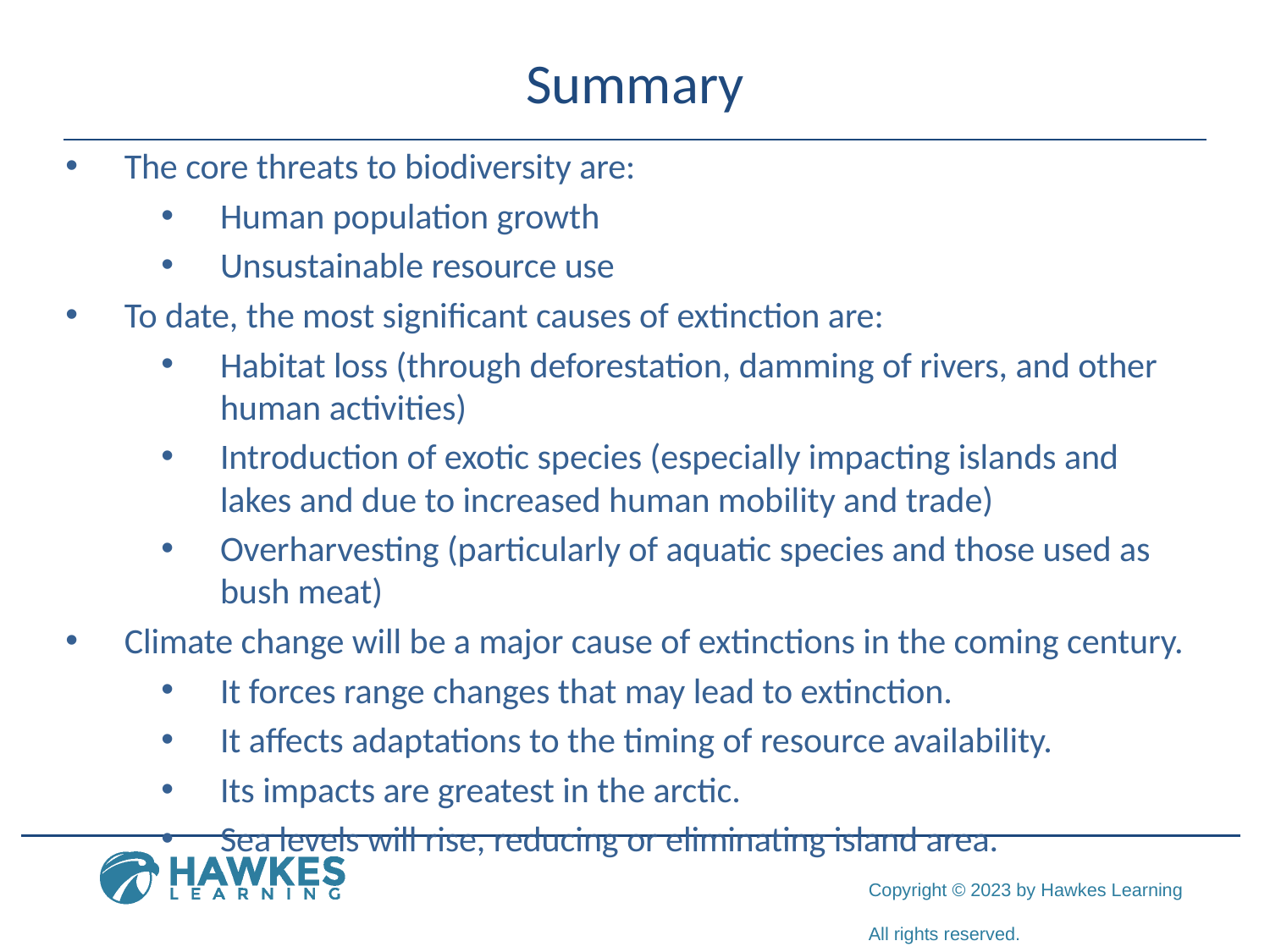

# Summary
The core threats to biodiversity are:
Human population growth
Unsustainable resource use
To date, the most significant causes of extinction are:
Habitat loss (through deforestation, damming of rivers, and other human activities)
Introduction of exotic species (especially impacting islands and lakes and due to increased human mobility and trade)
Overharvesting (particularly of aquatic species and those used as bush meat)
Climate change will be a major cause of extinctions in the coming century.
It forces range changes that may lead to extinction.
It affects adaptations to the timing of resource availability.
Its impacts are greatest in the arctic.
Sea levels will rise, reducing or eliminating island area.